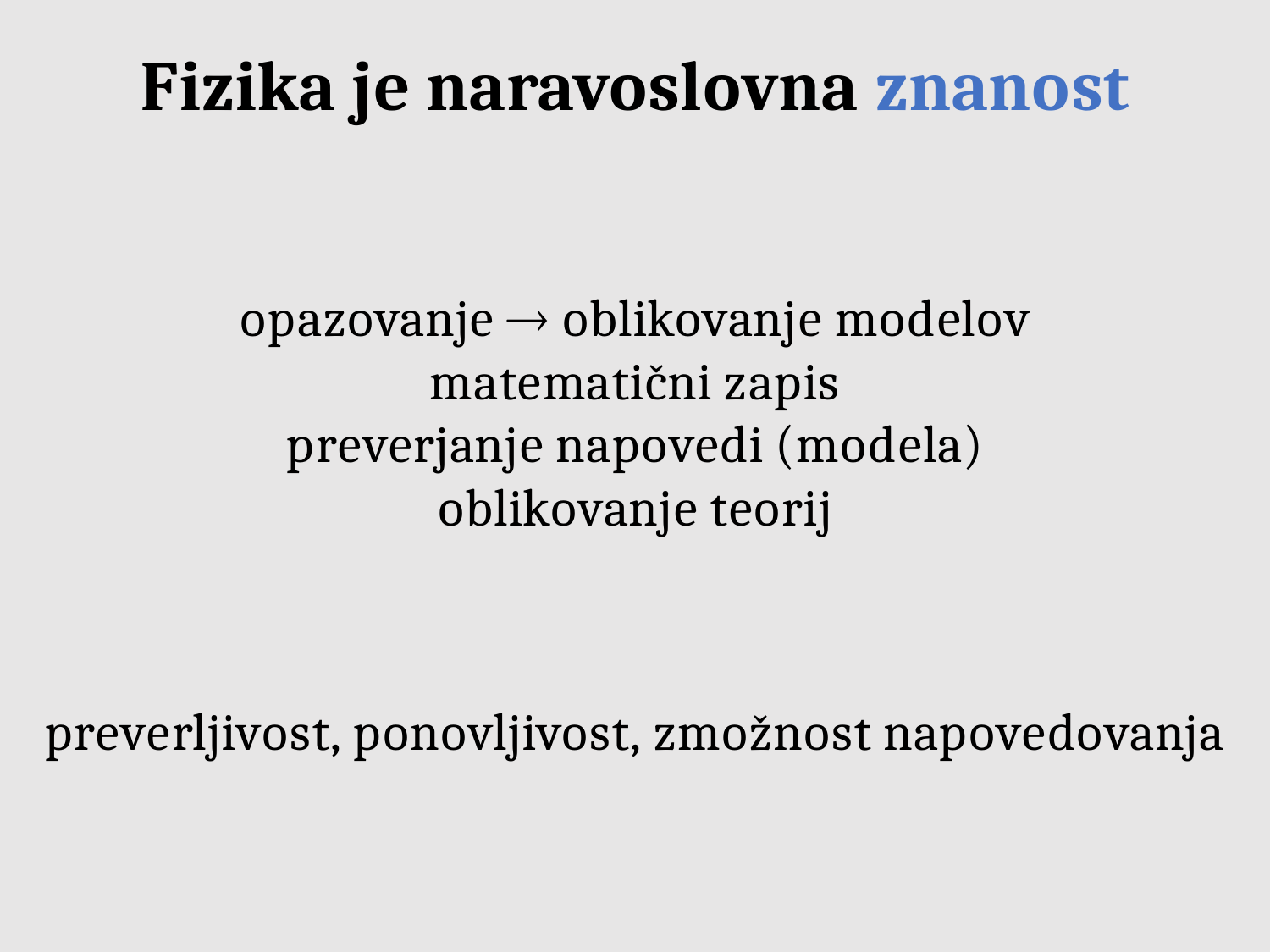

Fizika je naravoslovna znanost
opazovanje → oblikovanje modelov
matematični zapis
preverjanje napovedi (modela)
oblikovanje teorij
preverljivost, ponovljivost, zmožnost napovedovanja